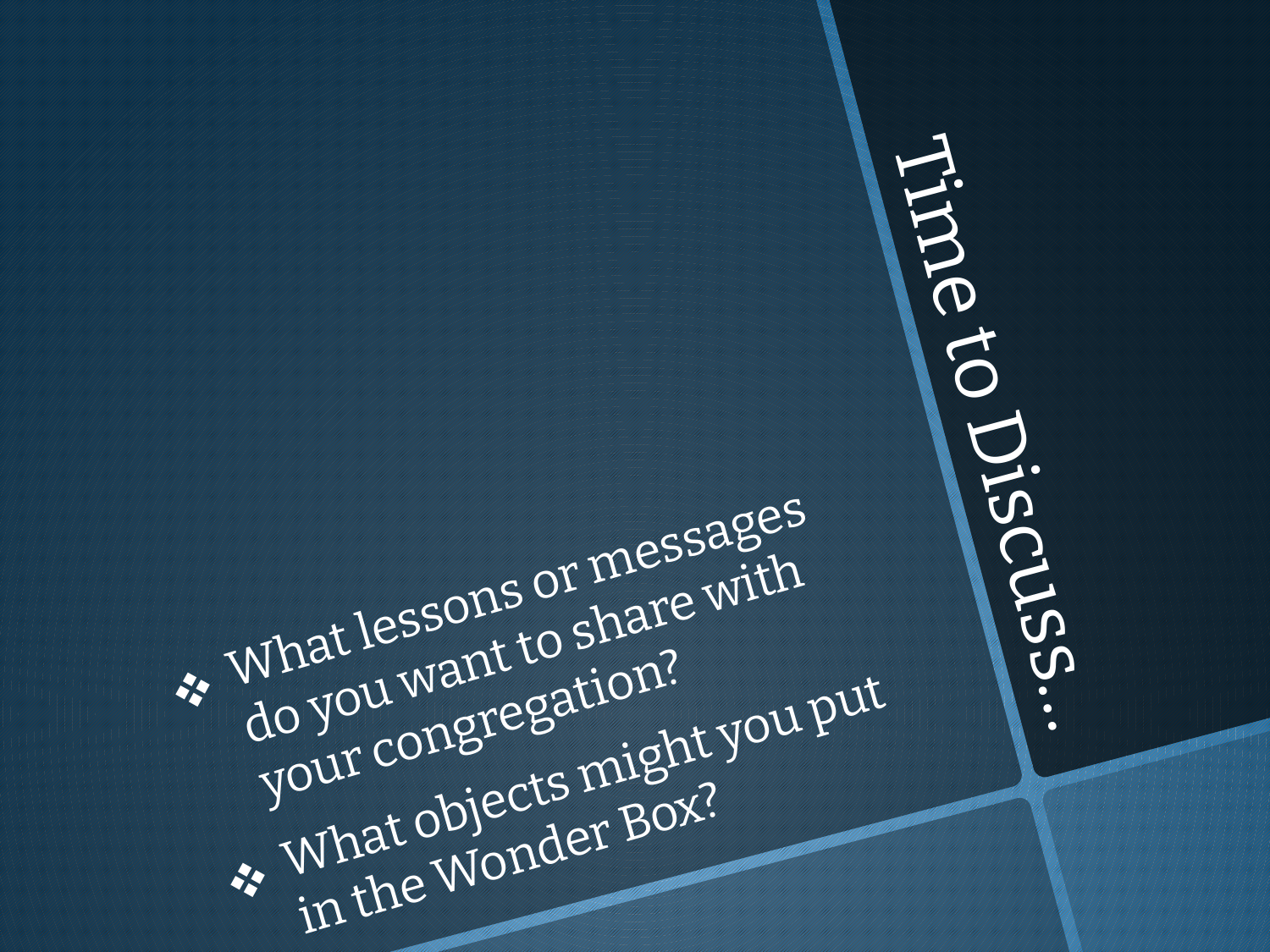

# Time to Discuss…
What lessons or messages do you want to share with your congregation?
What objects might you put in the Wonder Box?